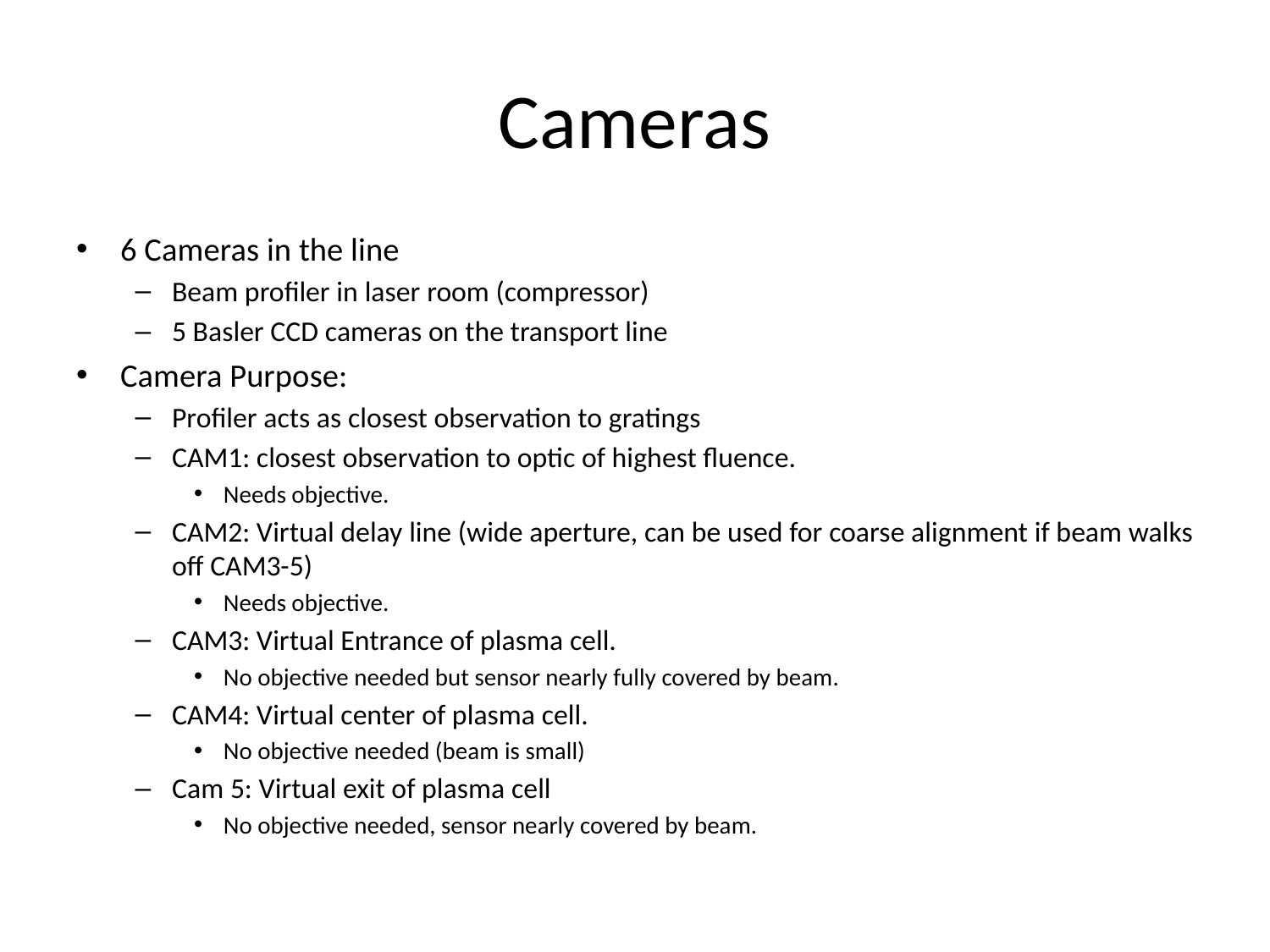

# Cameras
6 Cameras in the line
Beam profiler in laser room (compressor)
5 Basler CCD cameras on the transport line
Camera Purpose:
Profiler acts as closest observation to gratings
CAM1: closest observation to optic of highest fluence.
Needs objective.
CAM2: Virtual delay line (wide aperture, can be used for coarse alignment if beam walks off CAM3-5)
Needs objective.
CAM3: Virtual Entrance of plasma cell.
No objective needed but sensor nearly fully covered by beam.
CAM4: Virtual center of plasma cell.
No objective needed (beam is small)
Cam 5: Virtual exit of plasma cell
No objective needed, sensor nearly covered by beam.